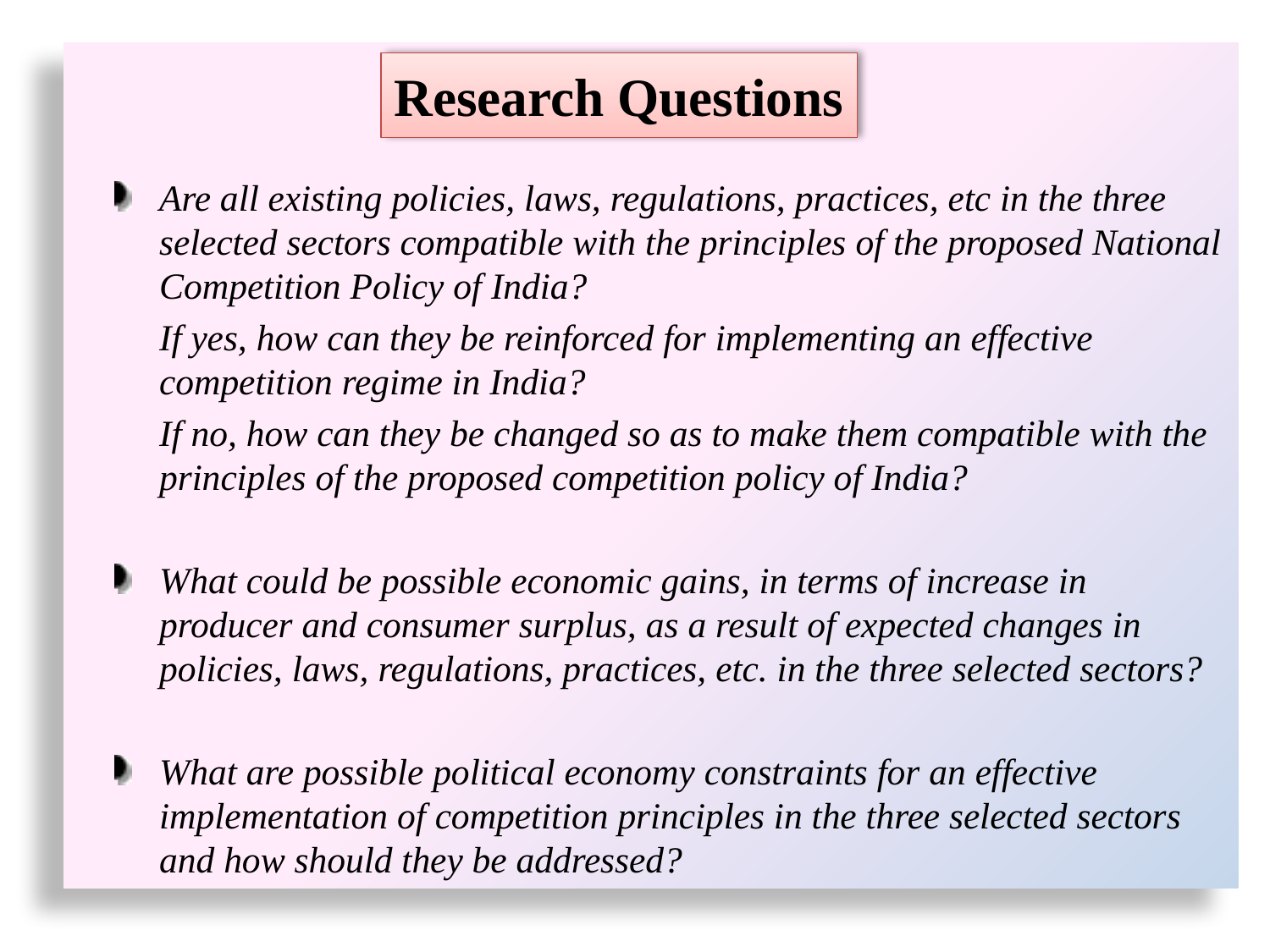

Are all existing policies, laws, regulations, practices, etc in the three selected sectors compatible with the principles of the proposed National Competition Policy of India?
	If yes, how can they be reinforced for implementing an effective competition regime in India?
	If no, how can they be changed so as to make them compatible with the principles of the proposed competition policy of India?

What could be possible economic gains, in terms of increase in producer and consumer surplus, as a result of expected changes in policies, laws, regulations, practices, etc. in the three selected sectors?

What are possible political economy constraints for an effective implementation of competition principles in the three selected sectors and how should they be addressed?
# Research Questions